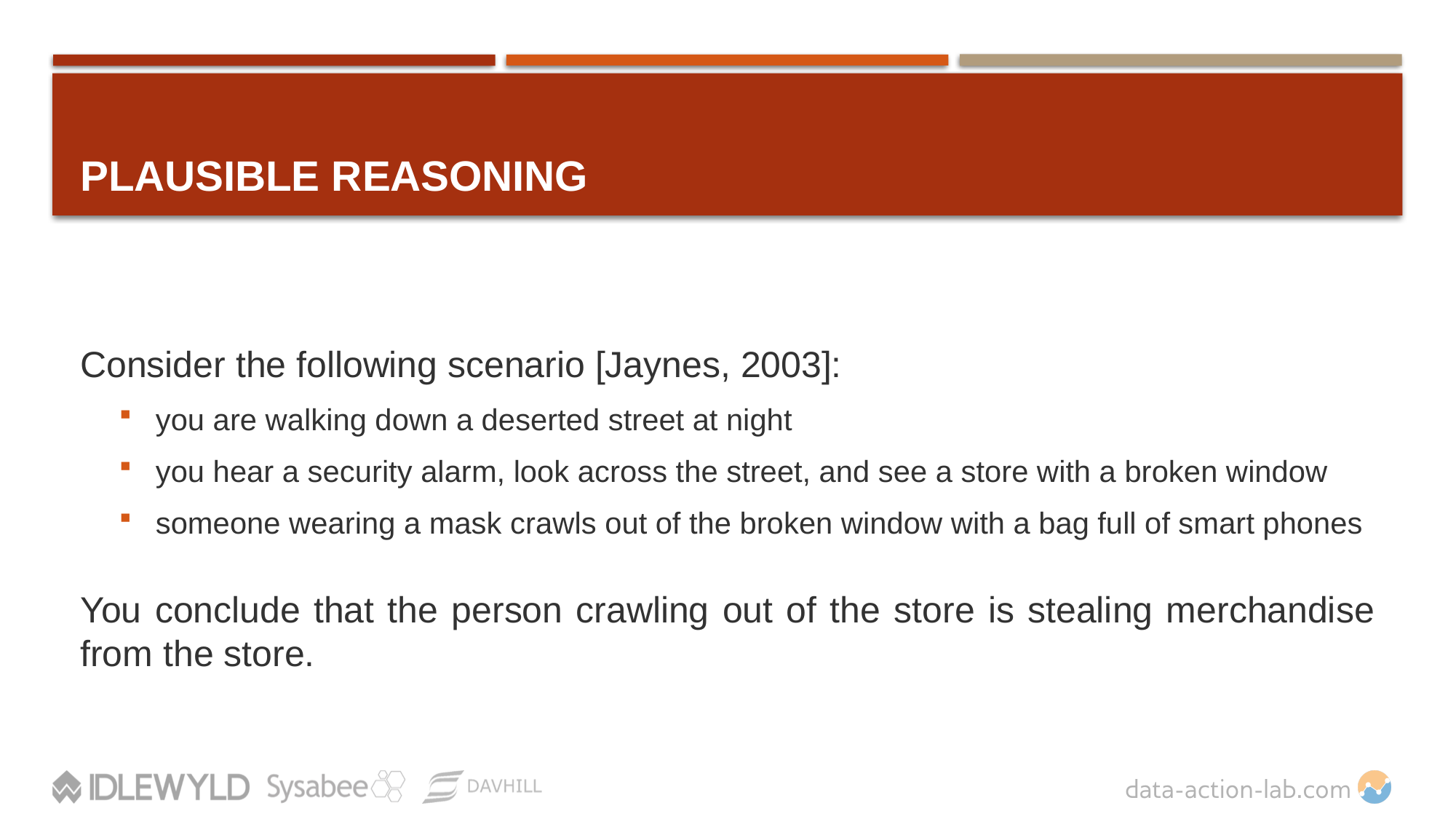

# PLAUSIBLE REASONING
Consider the following scenario [Jaynes, 2003]:
you are walking down a deserted street at night
you hear a security alarm, look across the street, and see a store with a broken window
someone wearing a mask crawls out of the broken window with a bag full of smart phones

You conclude that the person crawling out of the store is stealing merchandise from the store.